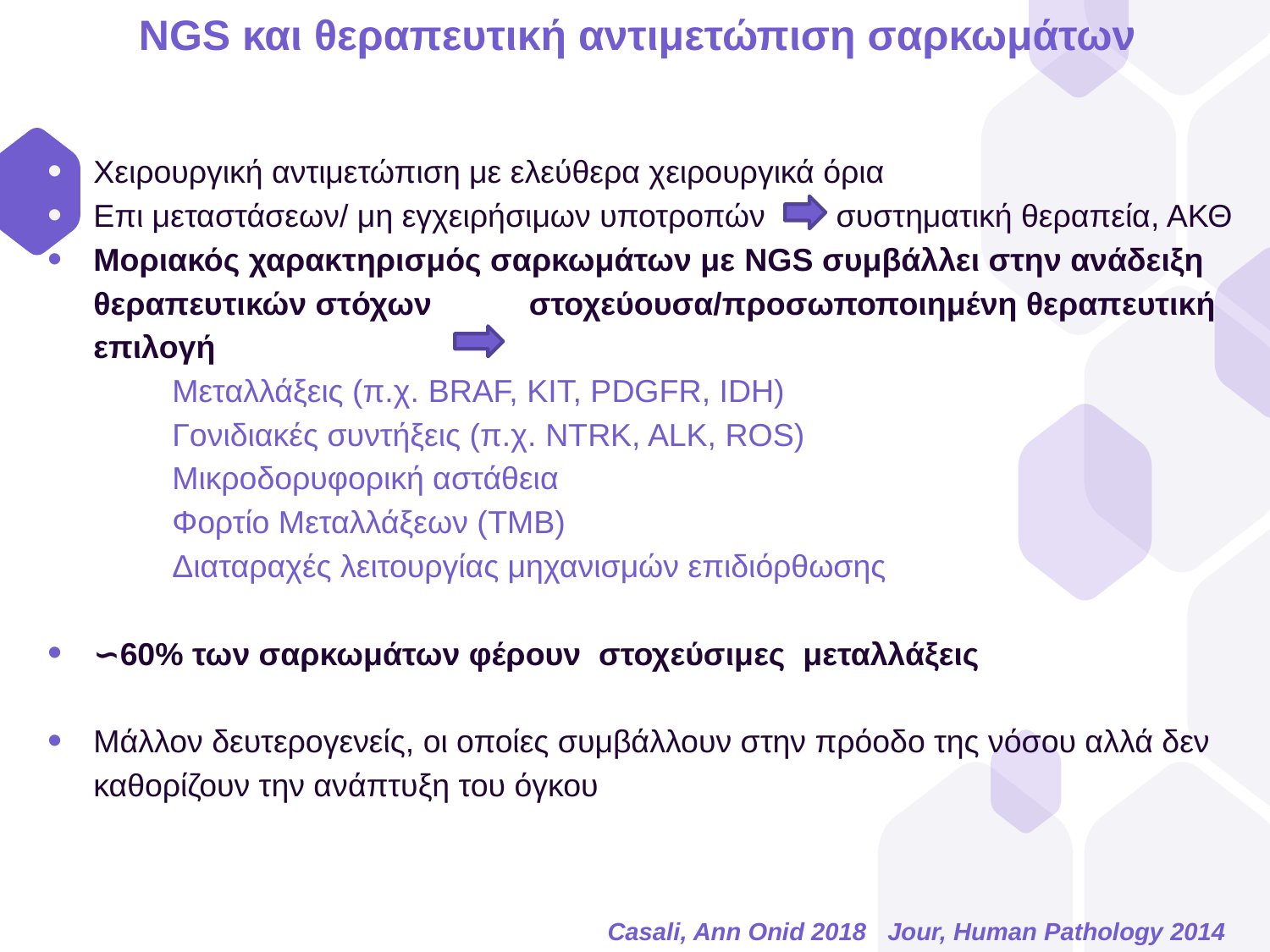

# NGS και θεραπευτική αντιμετώπιση σαρκωμάτων
Χειρουργική αντιμετώπιση με ελεύθερα χειρουργικά όρια
Επι μεταστάσεων/ μη εγχειρήσιμων υποτροπών        συστηματική θεραπεία, ΑΚΘ
Μοριακός χαρακτηρισμός σαρκωμάτων με NGS συμβάλλει στην ανάδειξη θεραπευτικών στόχων           στοχεύουσα/προσωποποιημένη θεραπευτική επιλογή
              Μεταλλάξεις (π.χ. BRAF, KIT, PDGFR, IDH)
              Γονιδιακές συντήξεις (π.χ. NTRK, ALK, ROS)
              Μικροδορυφορική αστάθεια
              Φορτίο Μεταλλάξεων (TMB)
              Διαταραχές λειτουργίας μηχανισμών επιδιόρθωσης

∽60% των σαρκωμάτων φέρουν  στοχεύσιμες  μεταλλάξεις

Μάλλον δευτερογενείς, οι οποίες συμβάλλουν στην πρόοδο της νόσου αλλά δεν καθορίζουν την ανάπτυξη του όγκου

Casali, Ann Onid 2018
Jour, Human Pathology 2014